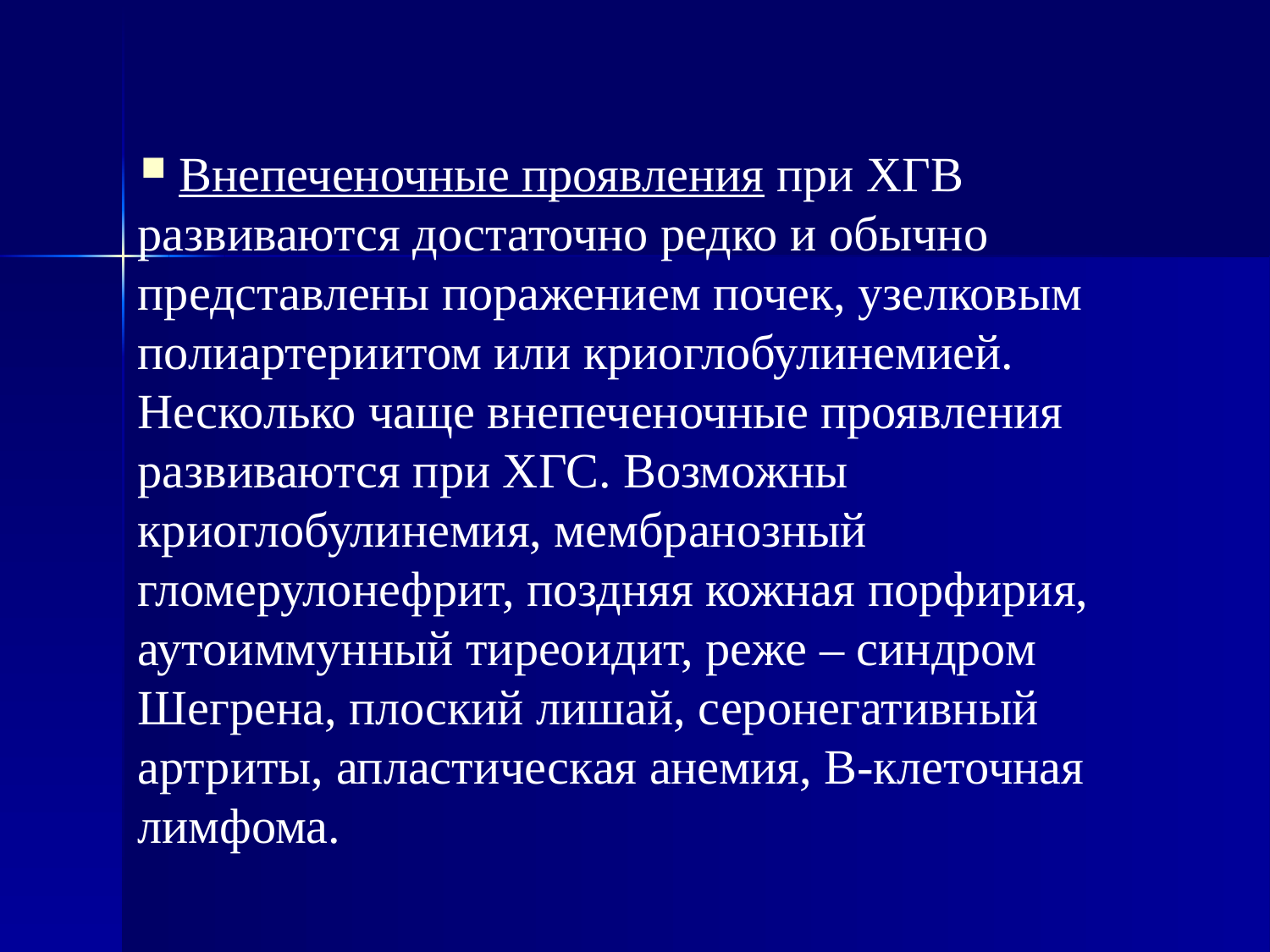

Внепеченочные проявления при ХГВ развиваются достаточно редко и обычно представлены поражением почек, узелковым полиартериитом или криоглобулинемией. Несколько чаще внепеченочные проявления развиваются при ХГС. Возможны криоглобулинемия, мембранозный гломерулонефрит, поздняя кожная порфирия, аутоиммунный тиреоидит, реже – синдром Шегрена, плоский лишай, серонегативный артриты, апластическая анемия, В-клеточная лимфома.